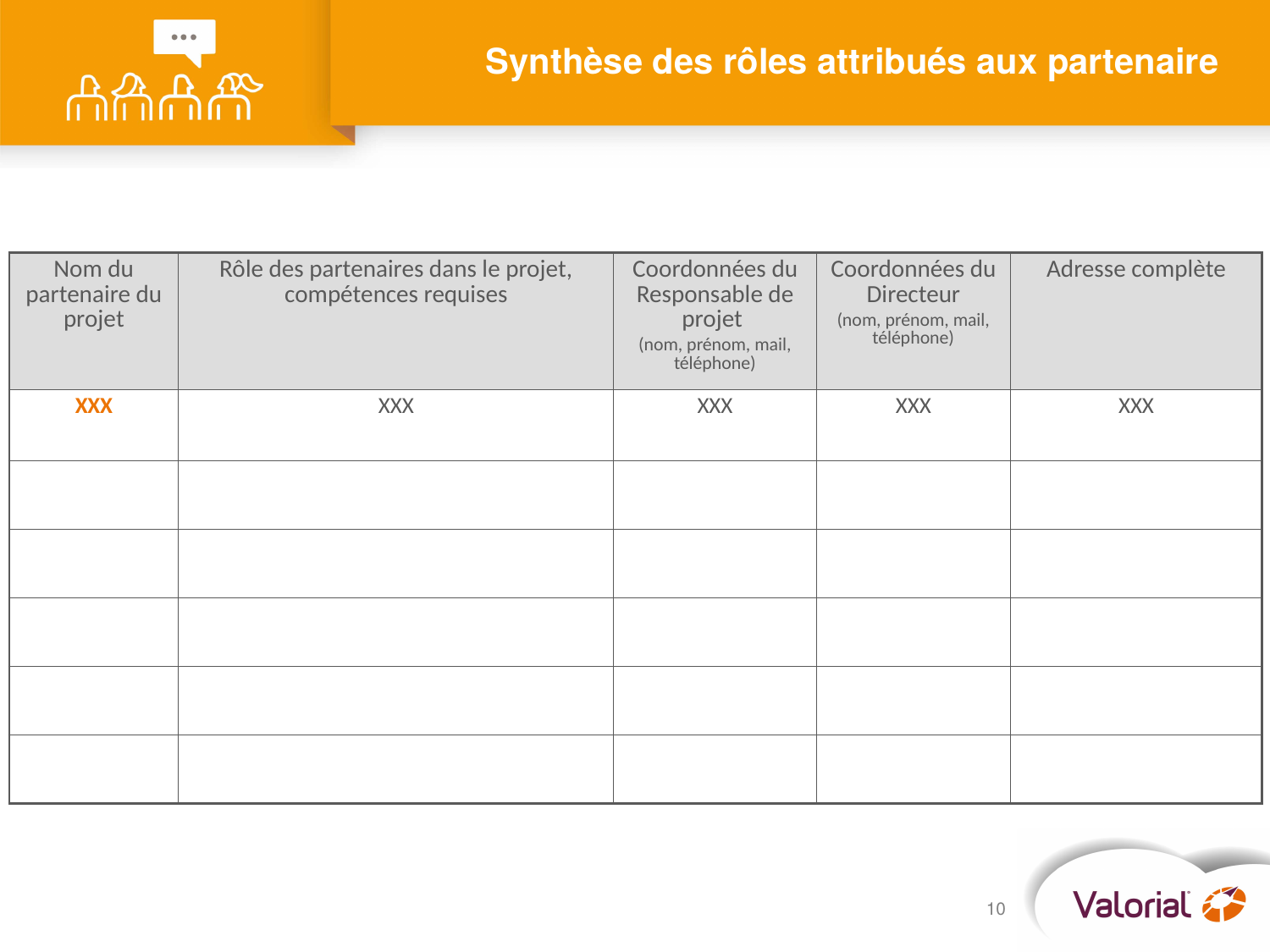

# Synthèse des rôles attribués aux partenaire
| Nom du partenaire du projet | Rôle des partenaires dans le projet, compétences requises | Coordonnées du Responsable de projet (nom, prénom, mail, téléphone) | Coordonnées du Directeur (nom, prénom, mail, téléphone) | Adresse complète |
| --- | --- | --- | --- | --- |
| XXX | XXX | XXX | XXX | XXX |
|  |  |  |  |  |
|  |  |  |  |  |
|  |  |  |  |  |
|  |  |  |  |  |
|  |  |  |  |  |
10